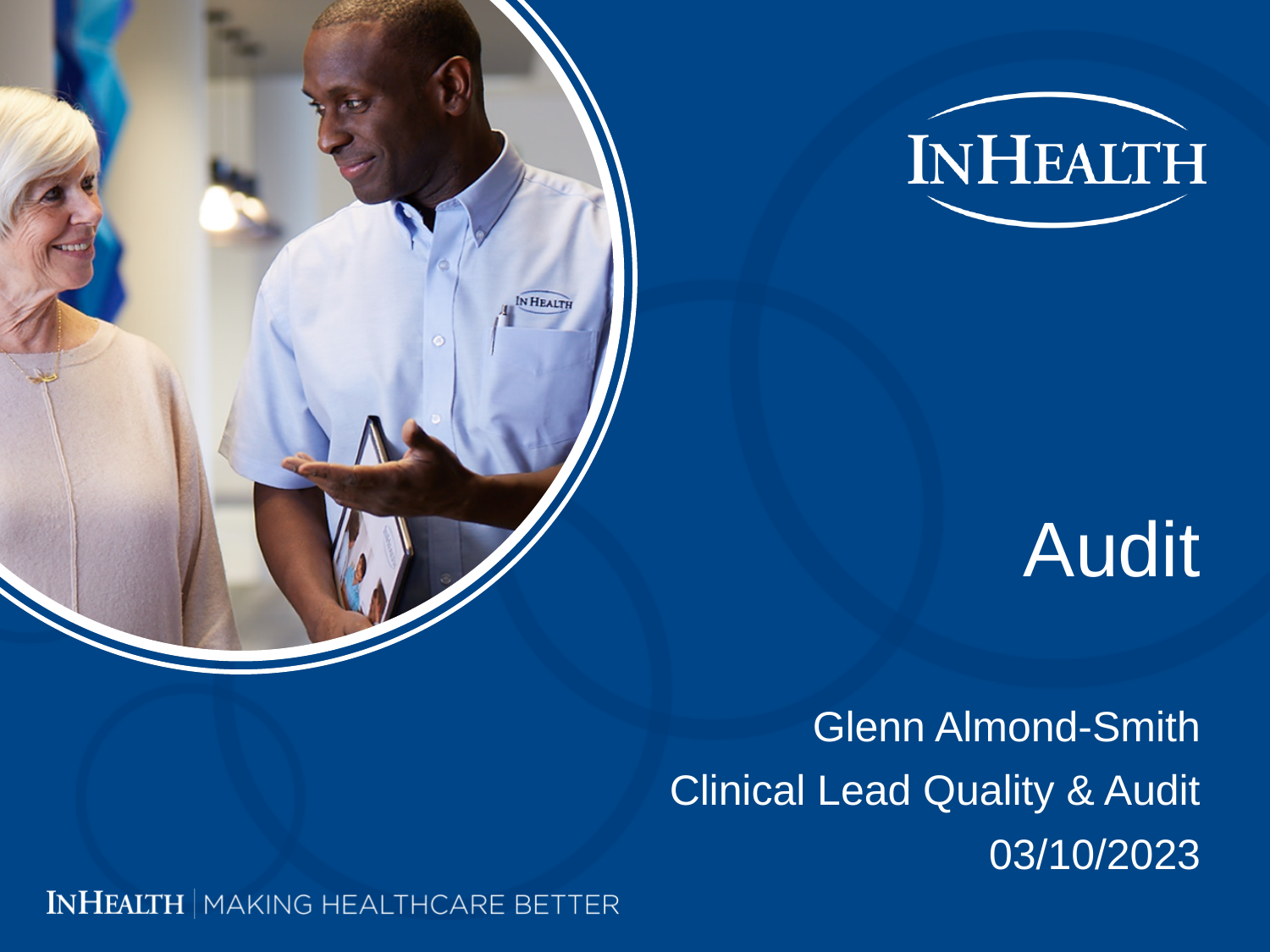

# Audit
Glenn Almond-Smith
Clinical Lead Quality & Audit
03/10/2023